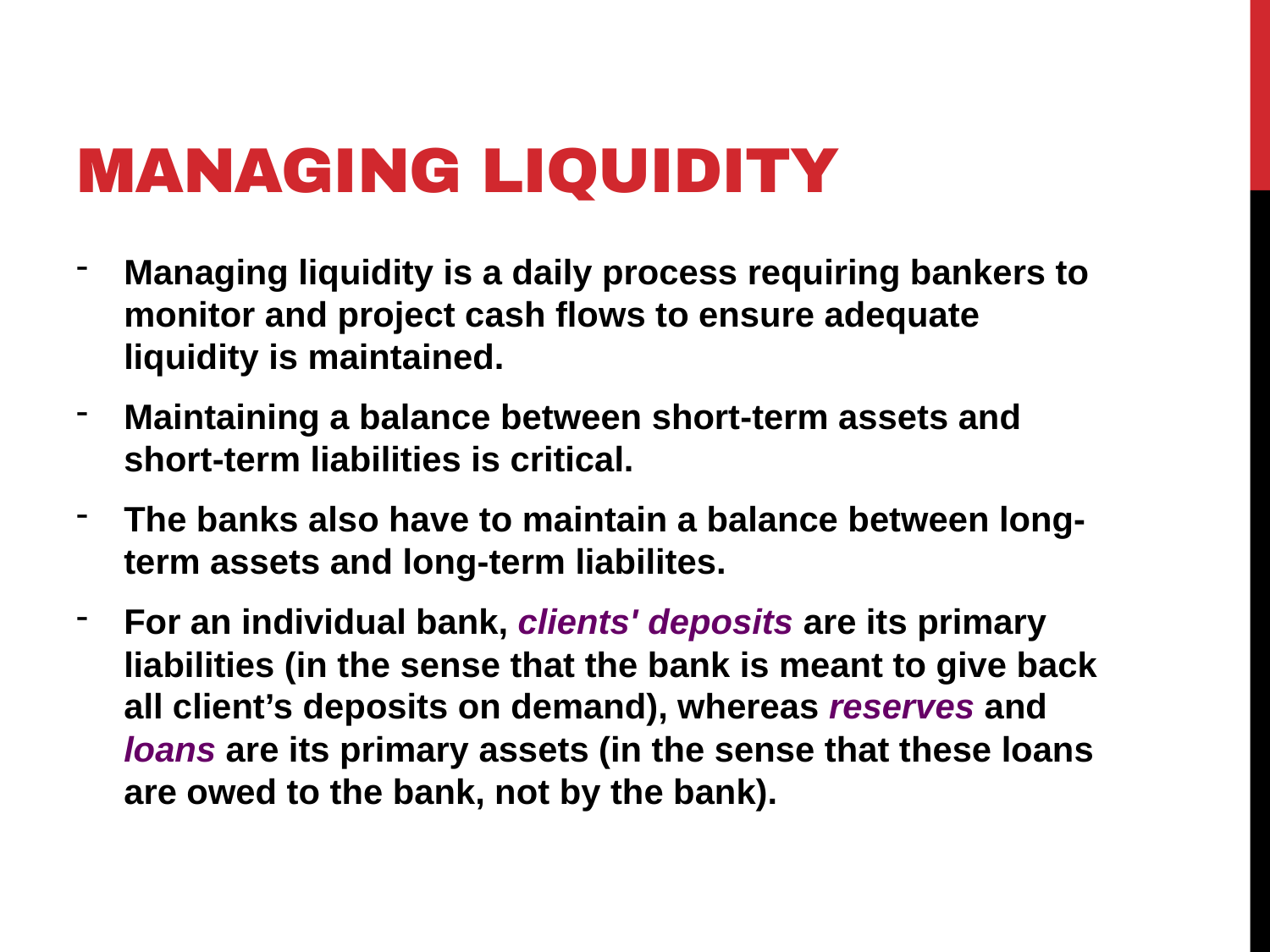

# Managing liquidity
Managing liquidity is a daily process requiring bankers to monitor and project cash flows to ensure adequate liquidity is maintained.
Maintaining a balance between short-term assets and short-term liabilities is critical.
The banks also have to maintain a balance between long-term assets and long-term liabilites.
For an individual bank, clients' deposits are its primary liabilities (in the sense that the bank is meant to give back all client’s deposits on demand), whereas reserves and loans are its primary assets (in the sense that these loans are owed to the bank, not by the bank).